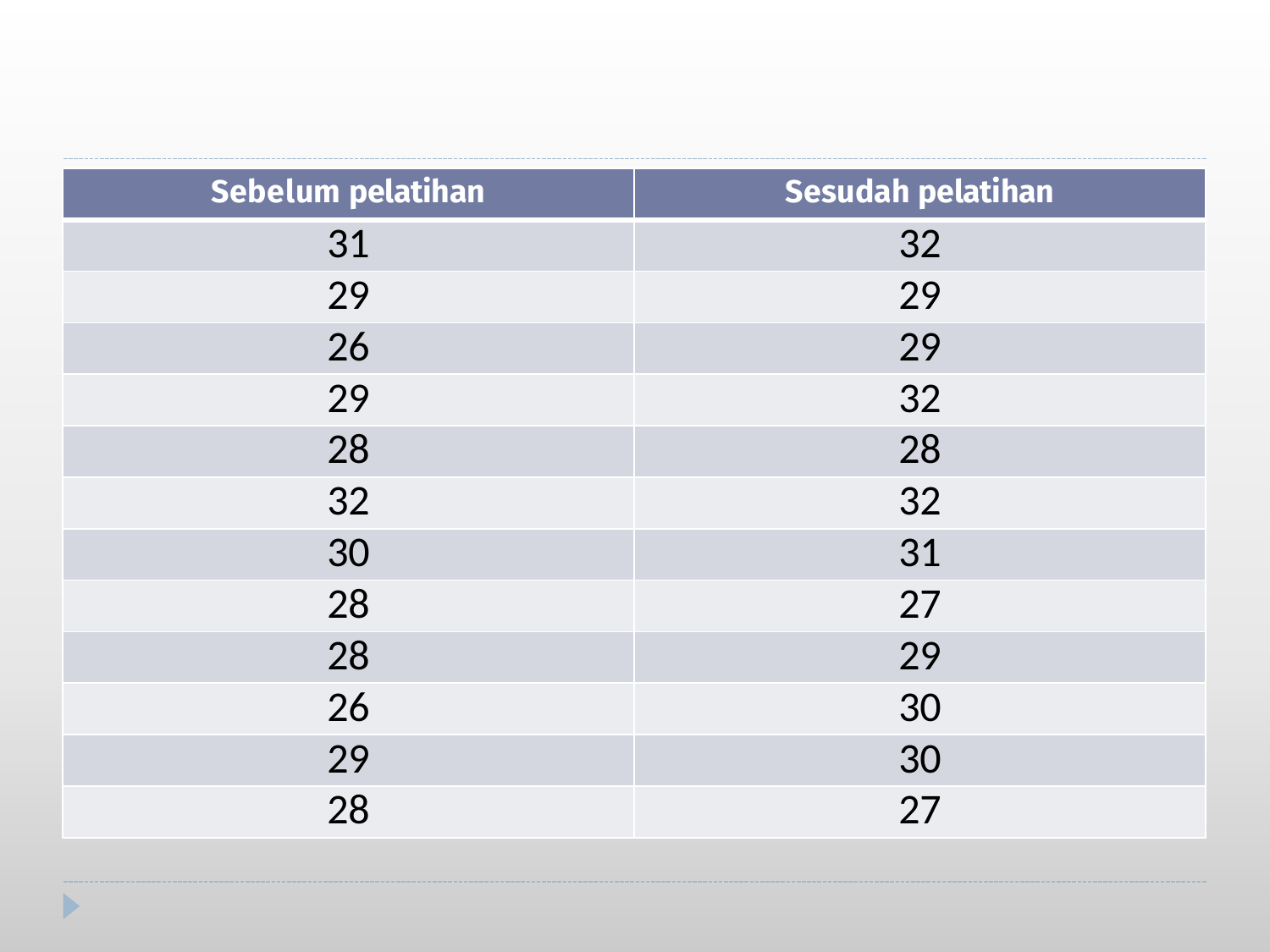

| Sebelum pelatihan | Sesudah pelatihan |
| --- | --- |
| 31 | 32 |
| 29 | 29 |
| 26 | 29 |
| 29 | 32 |
| 28 | 28 |
| 32 | 32 |
| 30 | 31 |
| 28 | 27 |
| 28 | 29 |
| 26 | 30 |
| 29 | 30 |
| 28 | 27 |